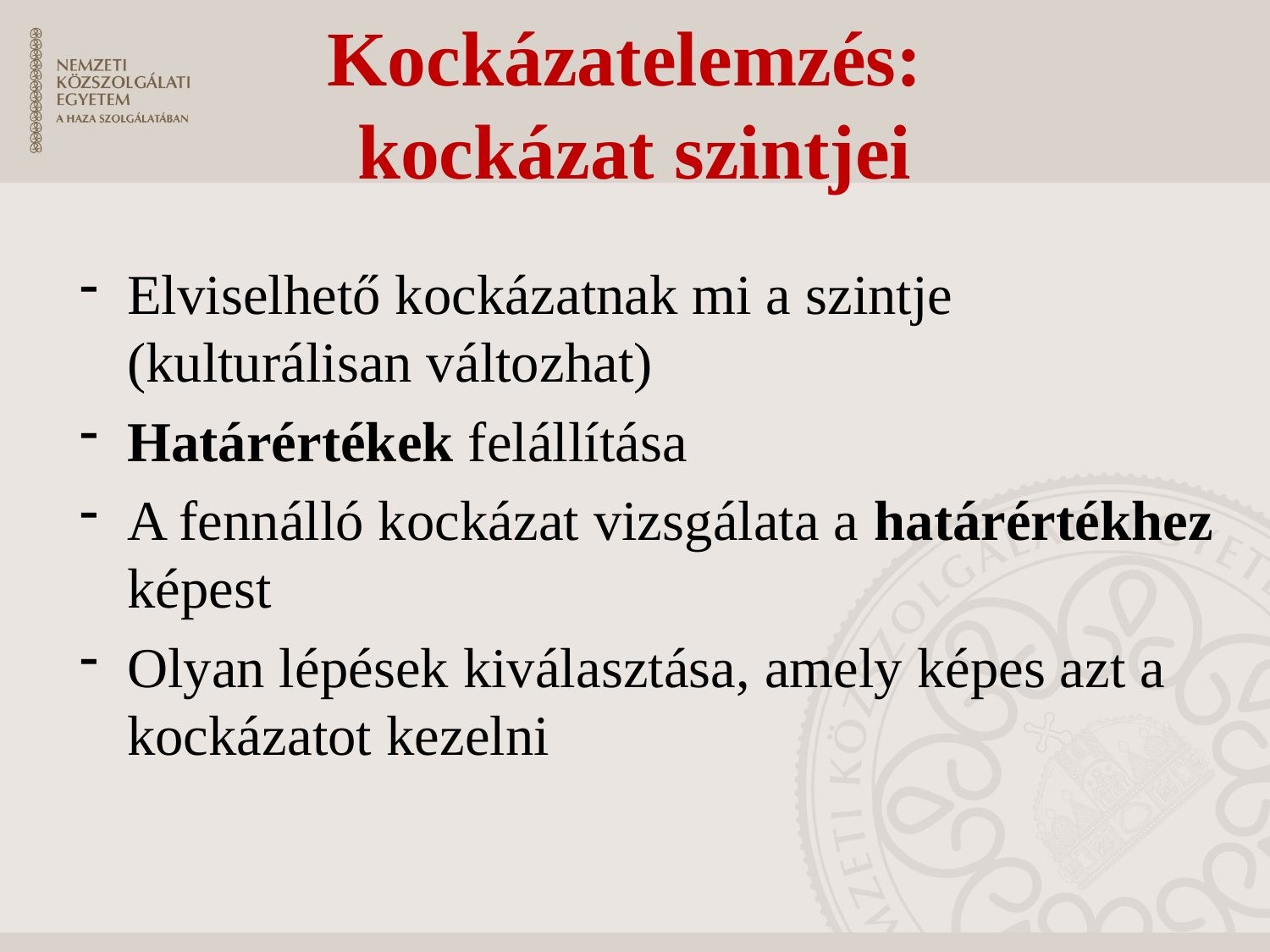

# Kockázatelemzés: kockázat szintjei
Elviselhető kockázatnak mi a szintje (kulturálisan változhat)
Határértékek felállítása
A fennálló kockázat vizsgálata a határértékhez képest
Olyan lépések kiválasztása, amely képes azt a kockázatot kezelni